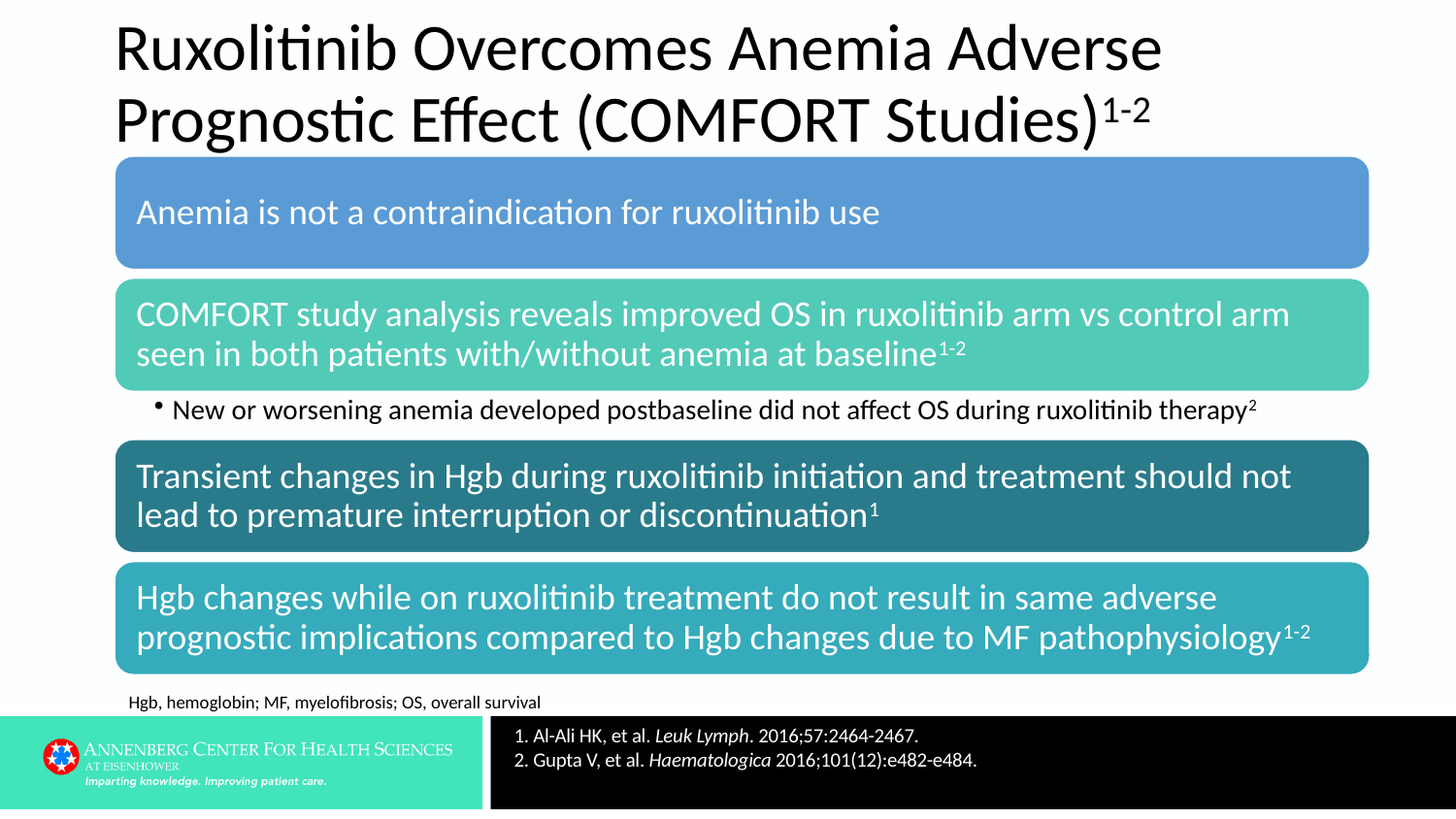

# Ruxolitinib Overcomes Anemia Adverse Prognostic Effect (COMFORT Studies)1-2
Anemia is not a contraindication for ruxolitinib use
COMFORT study analysis reveals improved OS in ruxolitinib arm vs control arm seen in both patients with/without anemia at baseline1-2
New or worsening anemia developed postbaseline did not affect OS during ruxolitinib therapy2
Transient changes in Hgb during ruxolitinib initiation and treatment should not lead to premature interruption or discontinuation1
Hgb changes while on ruxolitinib treatment do not result in same adverse prognostic implications compared to Hgb changes due to MF pathophysiology1-2
Hgb, hemoglobin; MF, myelofibrosis; OS, overall survival
1. Al-Ali HK, et al. Leuk Lymph. 2016;57:2464-2467.
2. Gupta V, et al. Haematologica 2016;101(12):e482-e484.